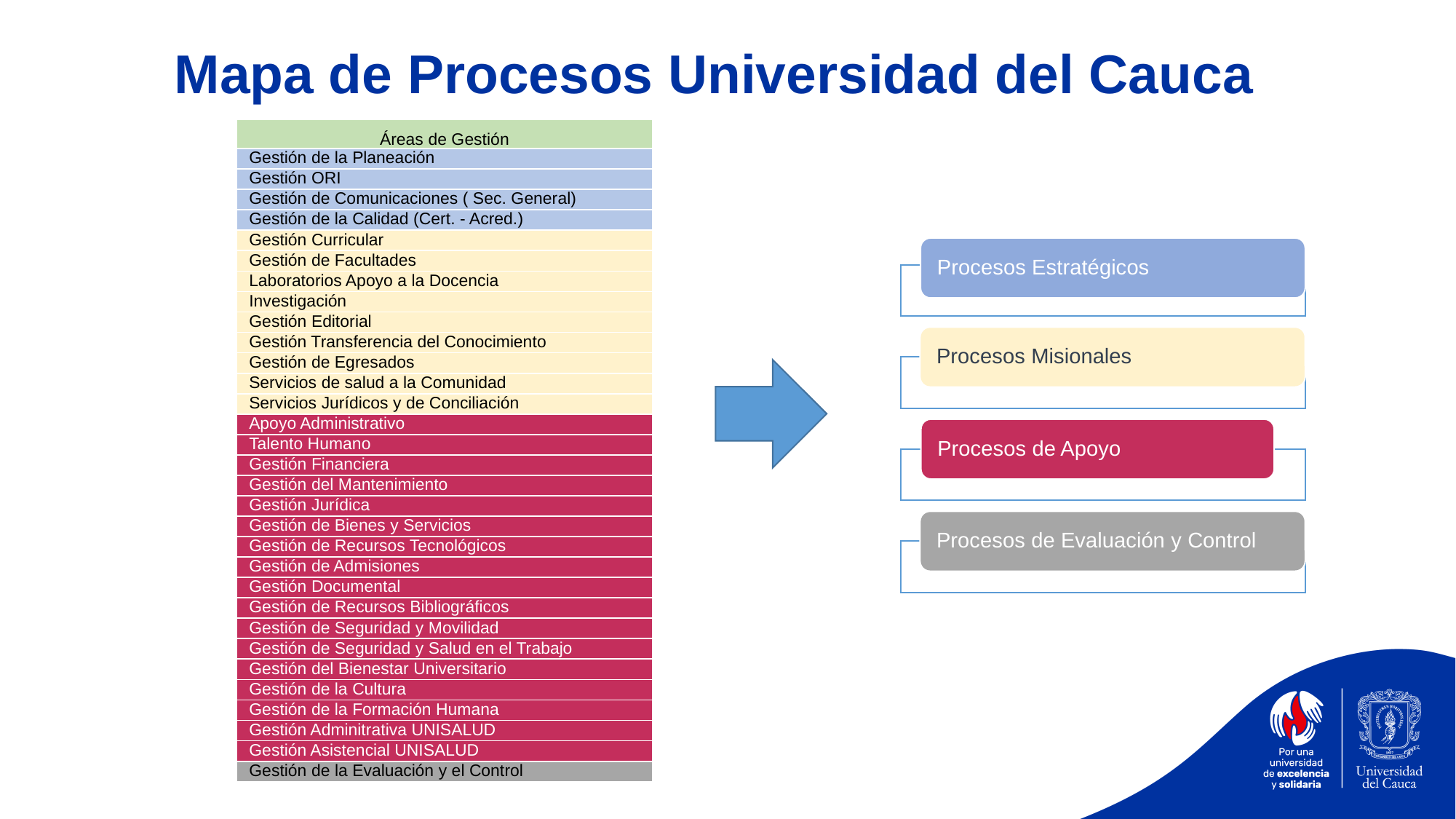

Mapa de Procesos Universidad del Cauca

| Áreas de Gestión |
| --- |
| Gestión de la Planeación |
| Gestión ORI |
| Gestión de Comunicaciones ( Sec. General) |
| Gestión de la Calidad (Cert. - Acred.) |
| Gestión Curricular |
| Gestión de Facultades |
| Laboratorios Apoyo a la Docencia |
| Investigación |
| Gestión Editorial |
| Gestión Transferencia del Conocimiento |
| Gestión de Egresados |
| Servicios de salud a la Comunidad |
| Servicios Jurídicos y de Conciliación |
| Apoyo Administrativo |
| Talento Humano |
| Gestión Financiera |
| Gestión del Mantenimiento |
| Gestión Jurídica |
| Gestión de Bienes y Servicios |
| Gestión de Recursos Tecnológicos |
| Gestión de Admisiones |
| Gestión Documental |
| Gestión de Recursos Bibliográficos |
| Gestión de Seguridad y Movilidad |
| Gestión de Seguridad y Salud en el Trabajo |
| Gestión del Bienestar Universitario |
| Gestión de la Cultura |
| Gestión de la Formación Humana |
| Gestión Adminitrativa UNISALUD |
| Gestión Asistencial UNISALUD |
| Gestión de la Evaluación y el Control |
Procesos Estratégicos
Procesos Misionales
Procesos de Apoyo
Procesos de Evaluación y Control